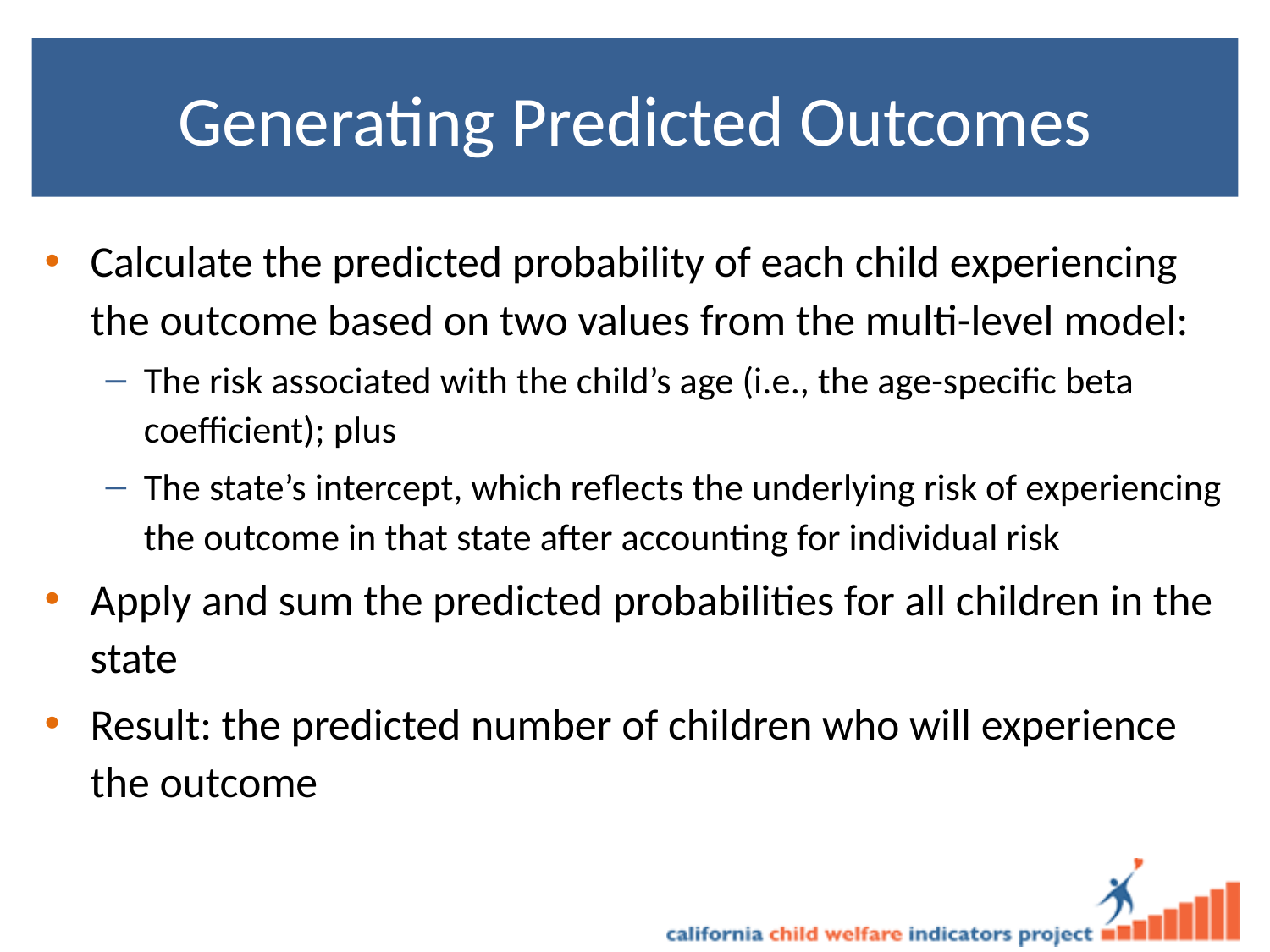

# Generating Predicted Outcomes
Calculate the predicted probability of each child experiencing the outcome based on two values from the multi-level model:
The risk associated with the child’s age (i.e., the age-specific beta coefficient); plus
The state’s intercept, which reflects the underlying risk of experiencing the outcome in that state after accounting for individual risk
Apply and sum the predicted probabilities for all children in the state
Result: the predicted number of children who will experience the outcome